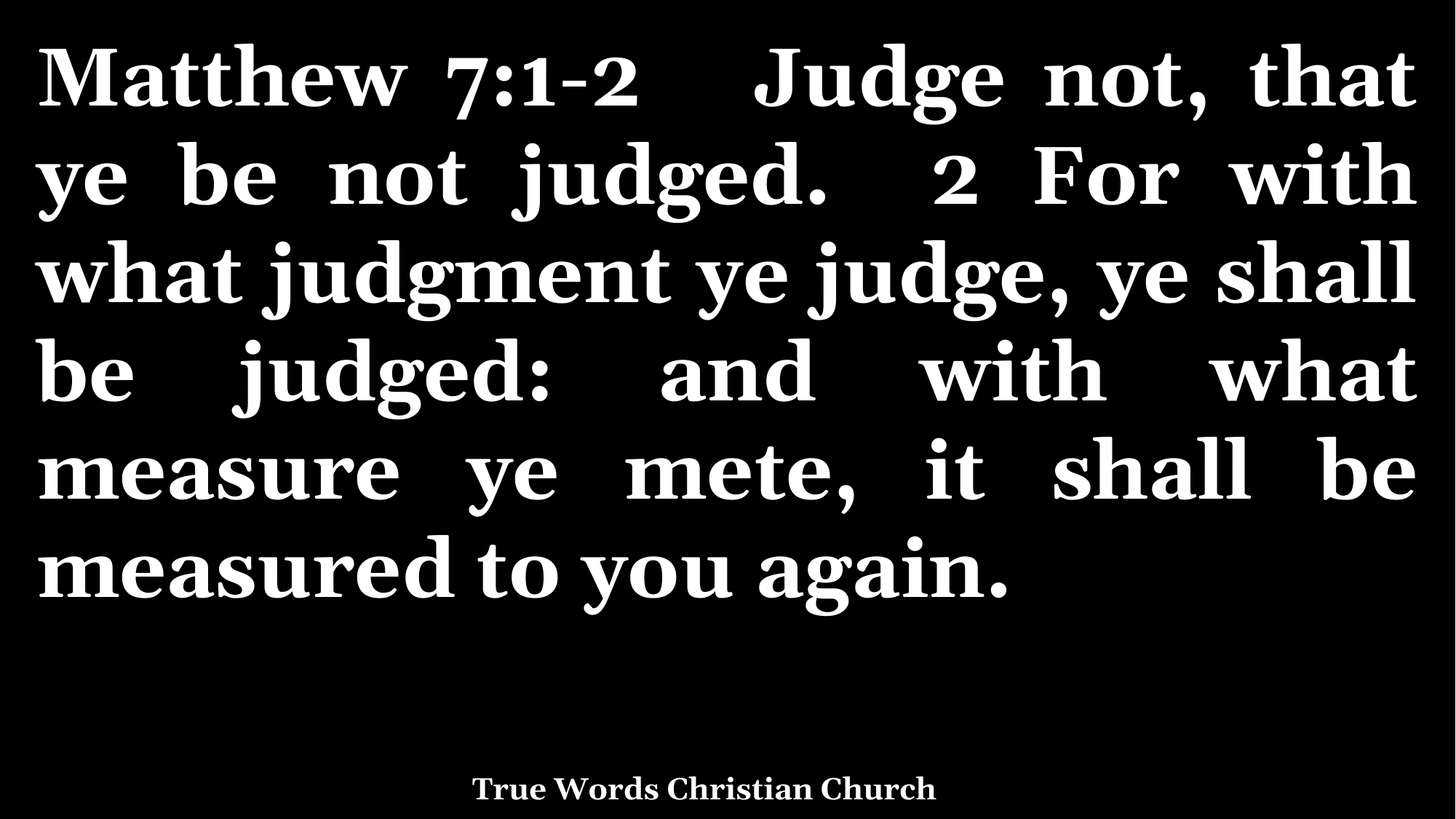

Matthew 7:1-2   Judge not, that ye be not judged.  2 For with what judgment ye judge, ye shall be judged: and with what measure ye mete, it shall be measured to you again.
True Words Christian Church